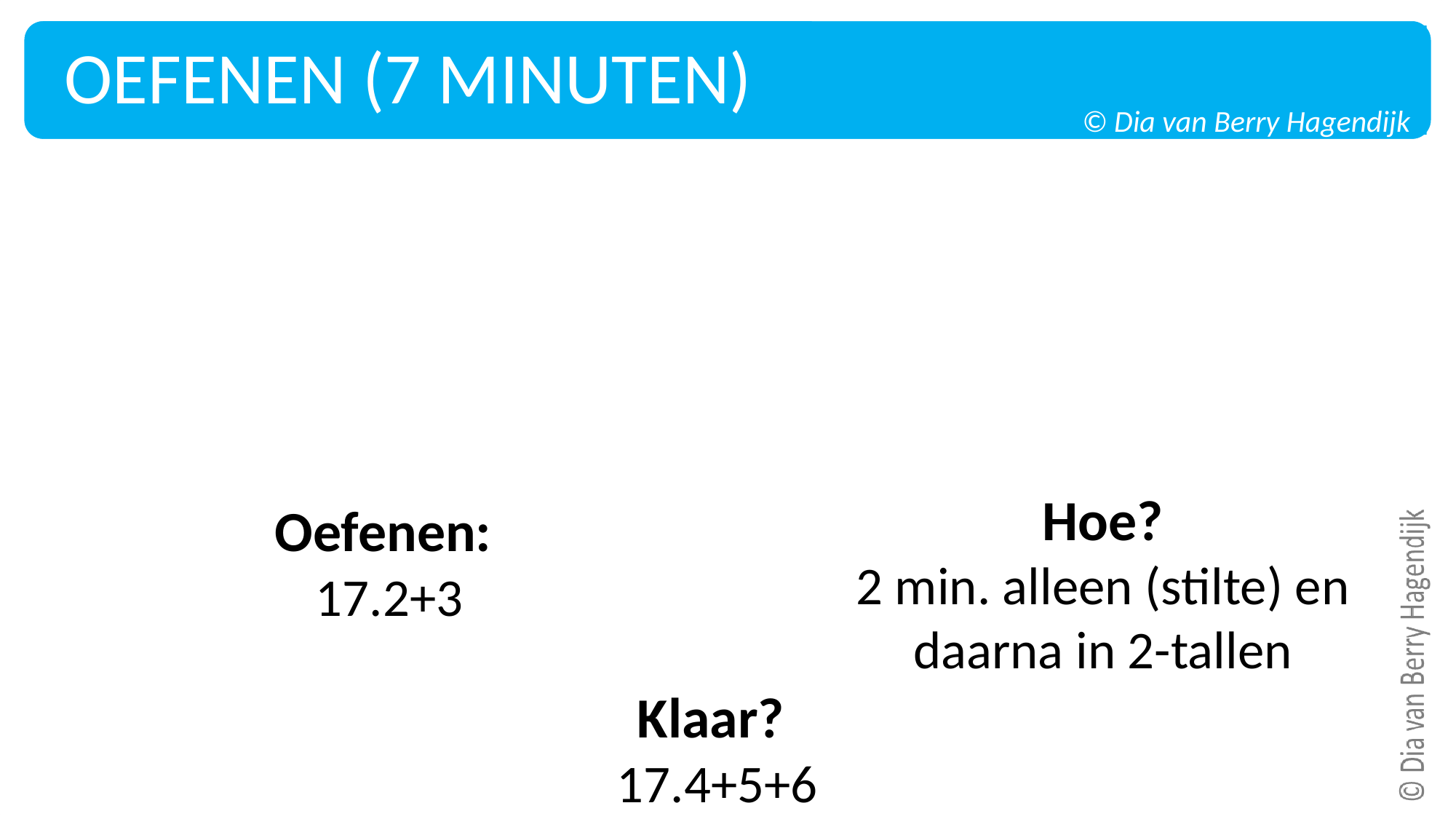

OEFENEN (7 MINUTEN)
© Dia van Berry Hagendijk
Hoe?
2 min. alleen (stilte) en
 daarna in 2-tallen
Oefenen:
17.2+3
Klaar?
17.4+5+6